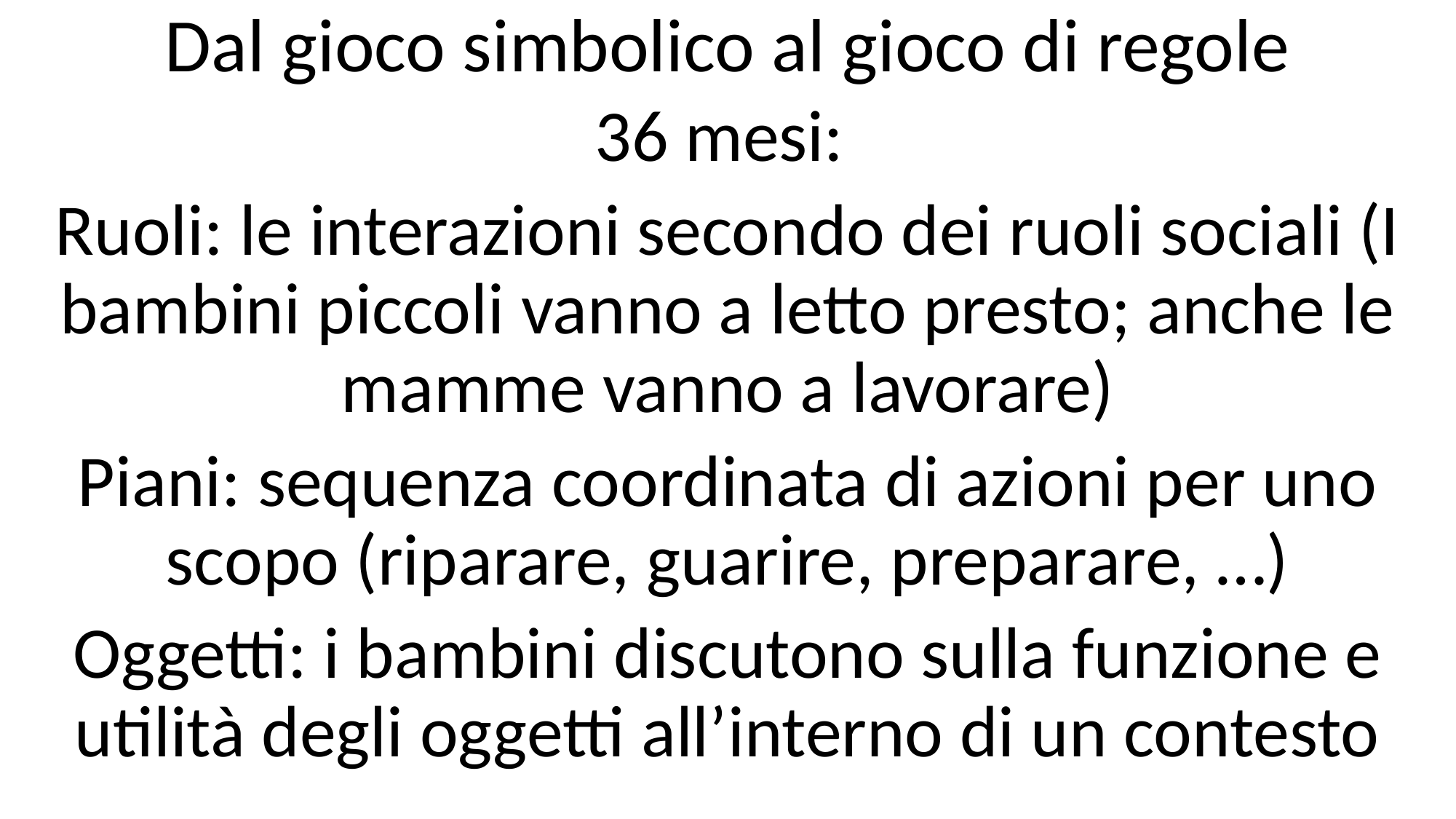

# Dal gioco simbolico al gioco di regole
36 mesi:
Ruoli: le interazioni secondo dei ruoli sociali (I bambini piccoli vanno a letto presto; anche le mamme vanno a lavorare)
Piani: sequenza coordinata di azioni per uno scopo (riparare, guarire, preparare, …)
Oggetti: i bambini discutono sulla funzione e utilità degli oggetti all’interno di un contesto